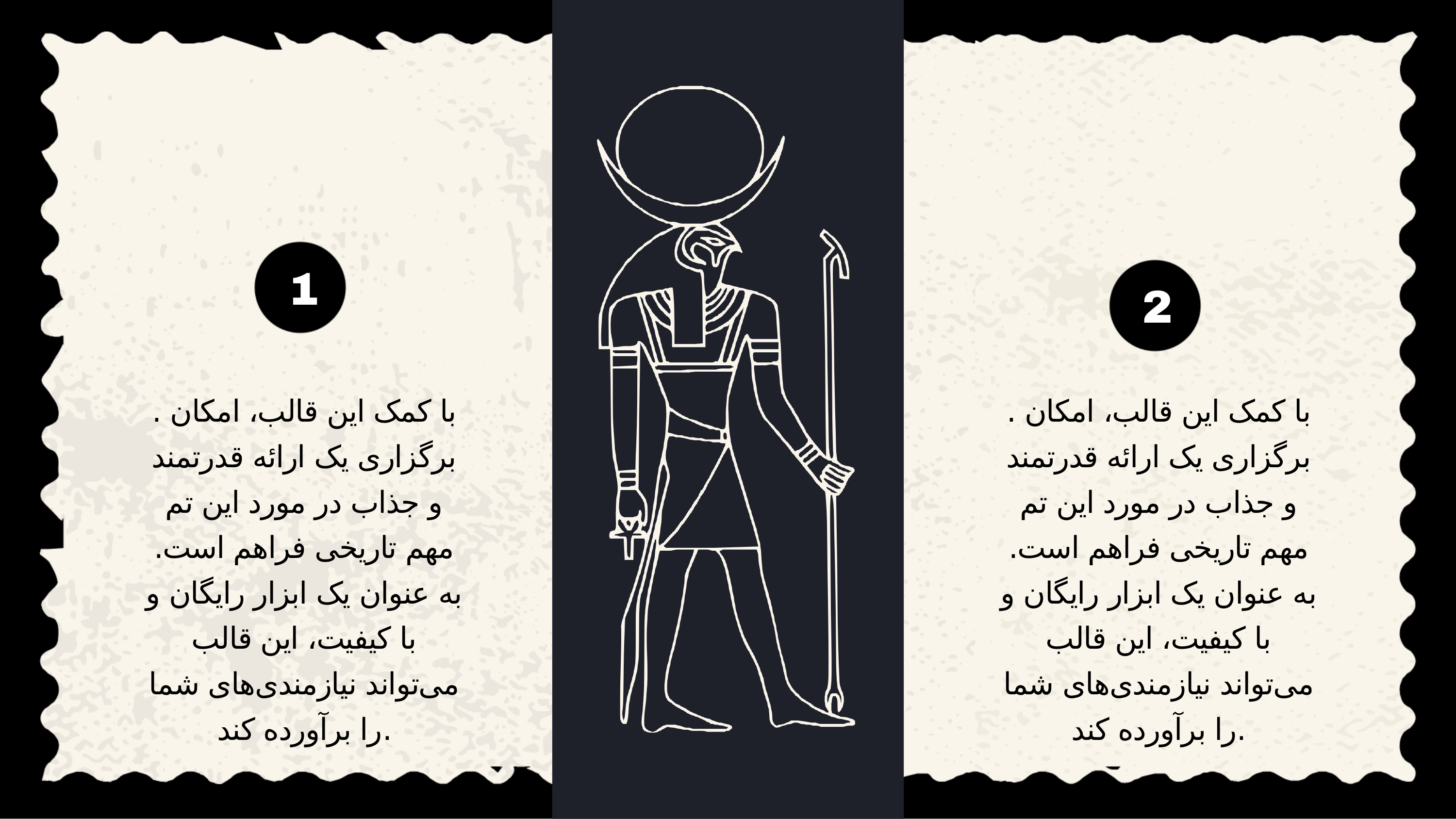

# 1
2
. با کمک این قالب، امکان برگزاری یک ارائه قدرتمند و جذاب در مورد این تم مهم تاریخی فراهم است. به عنوان یک ابزار رایگان و با کیفیت، این قالب می‌تواند نیازمندی‌های شما را برآورده کند.
. با کمک این قالب، امکان برگزاری یک ارائه قدرتمند و جذاب در مورد این تم مهم تاریخی فراهم است. به عنوان یک ابزار رایگان و با کیفیت، این قالب می‌تواند نیازمندی‌های شما را برآورده کند.